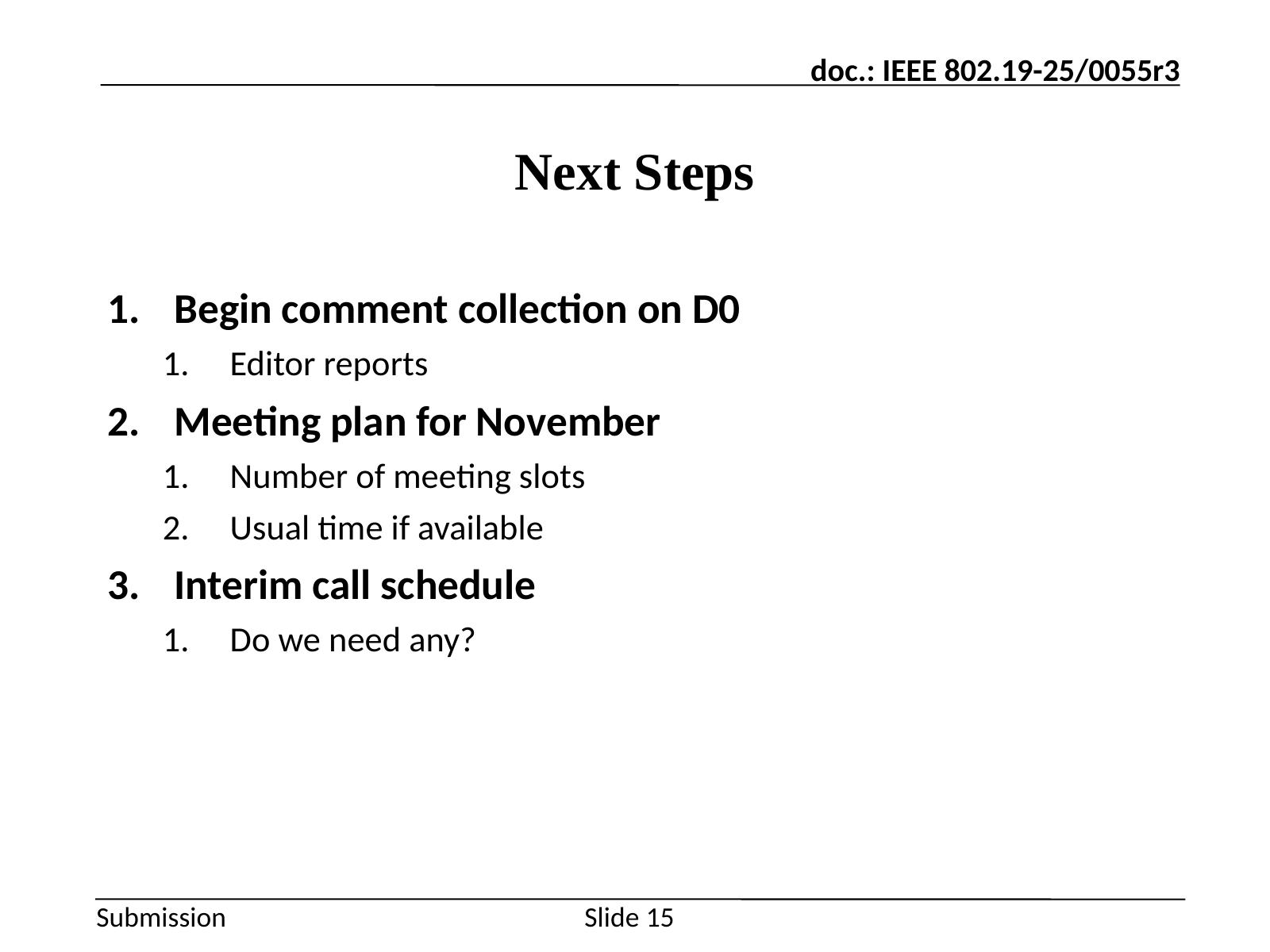

# Next Steps
Begin comment collection on D0
Editor reports
Meeting plan for November
Number of meeting slots
Usual time if available
Interim call schedule
Do we need any?

Slide 15